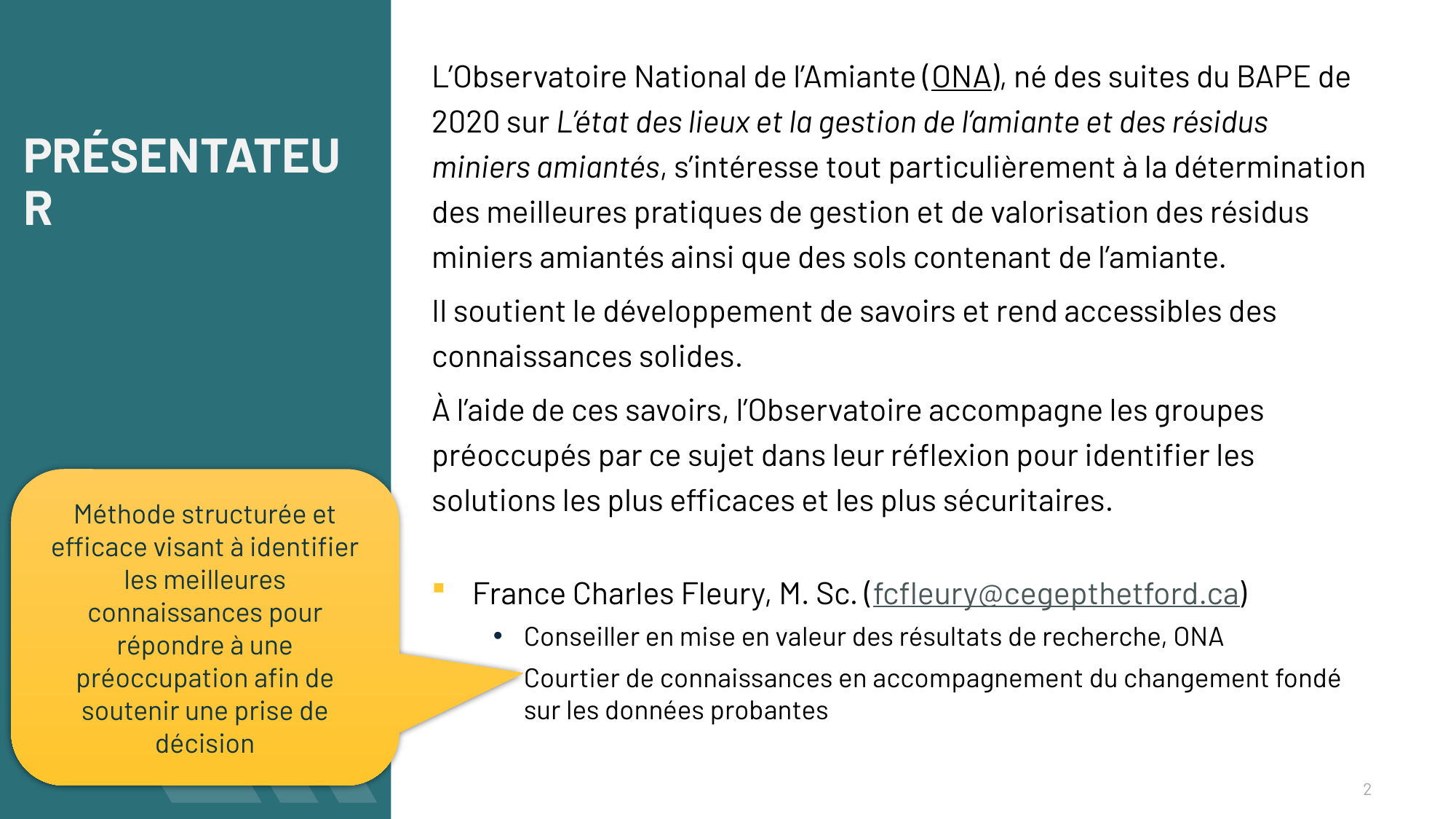

L’Observatoire National de l’Amiante (ONA), né des suites du BAPE de 2020 sur L’état des lieux et la gestion de l’amiante et des résidus miniers amiantés, s’intéresse tout particulièrement à la détermination des meilleures pratiques de gestion et de valorisation des résidus miniers amiantés ainsi que des sols contenant de l’amiante.
Il soutient le développement de savoirs et rend accessibles des connaissances solides.
À l’aide de ces savoirs, l’Observatoire accompagne les groupes préoccupés par ce sujet dans leur réflexion pour identifier les solutions les plus efficaces et les plus sécuritaires.

France Charles Fleury, M. Sc. (fcfleury@cegepthetford.ca)
Conseiller en mise en valeur des résultats de recherche, ONA
Courtier de connaissances en accompagnement du changement fondé sur les données probantes

# Présentateur
Méthode structurée et efficace visant à identifier les meilleures connaissances pour répondre à une préoccupation afin de soutenir une prise de décision
2